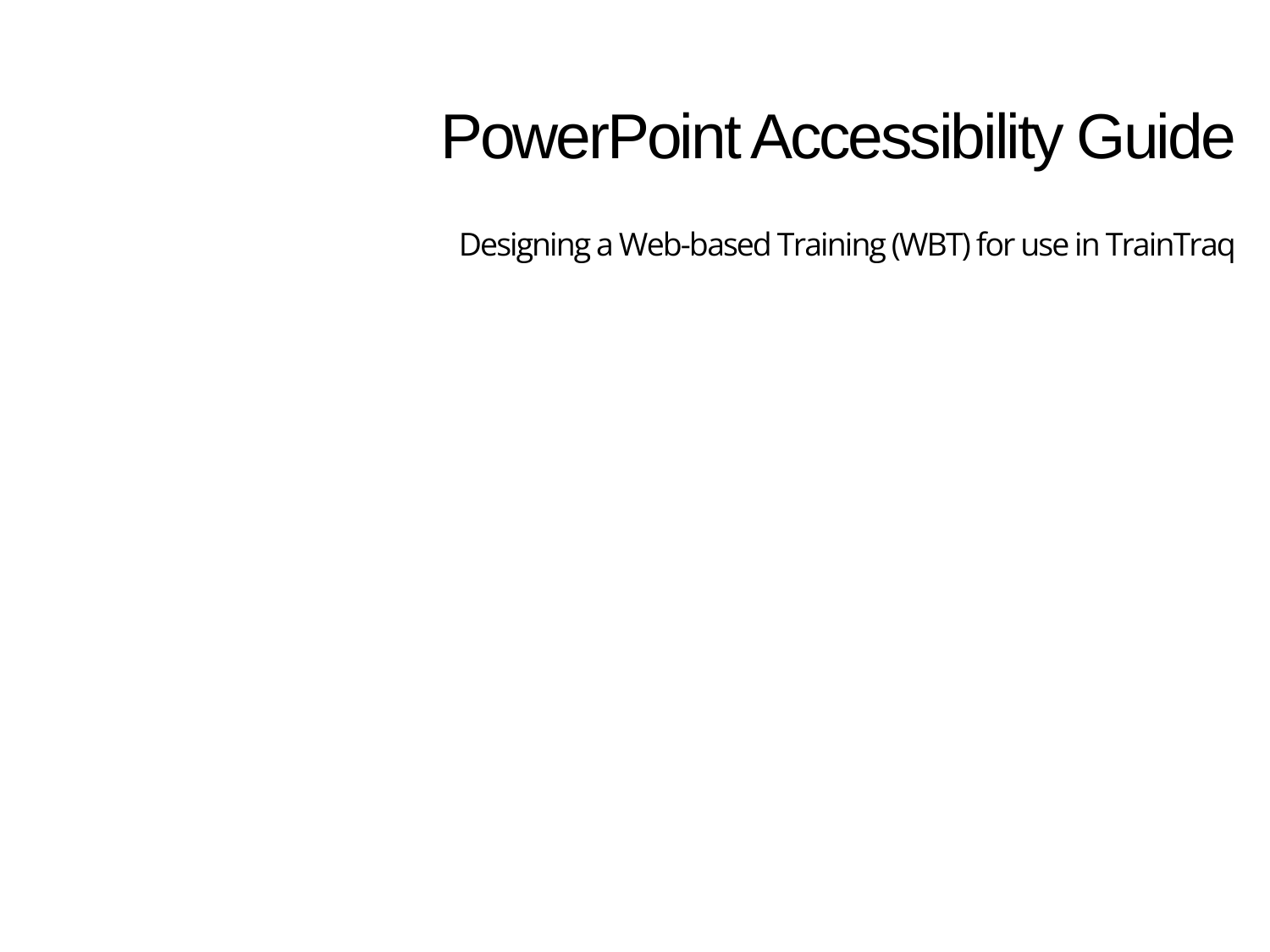

# PowerPoint Accessibility Guide
Designing a Web-based Training (WBT) for use in TrainTraq